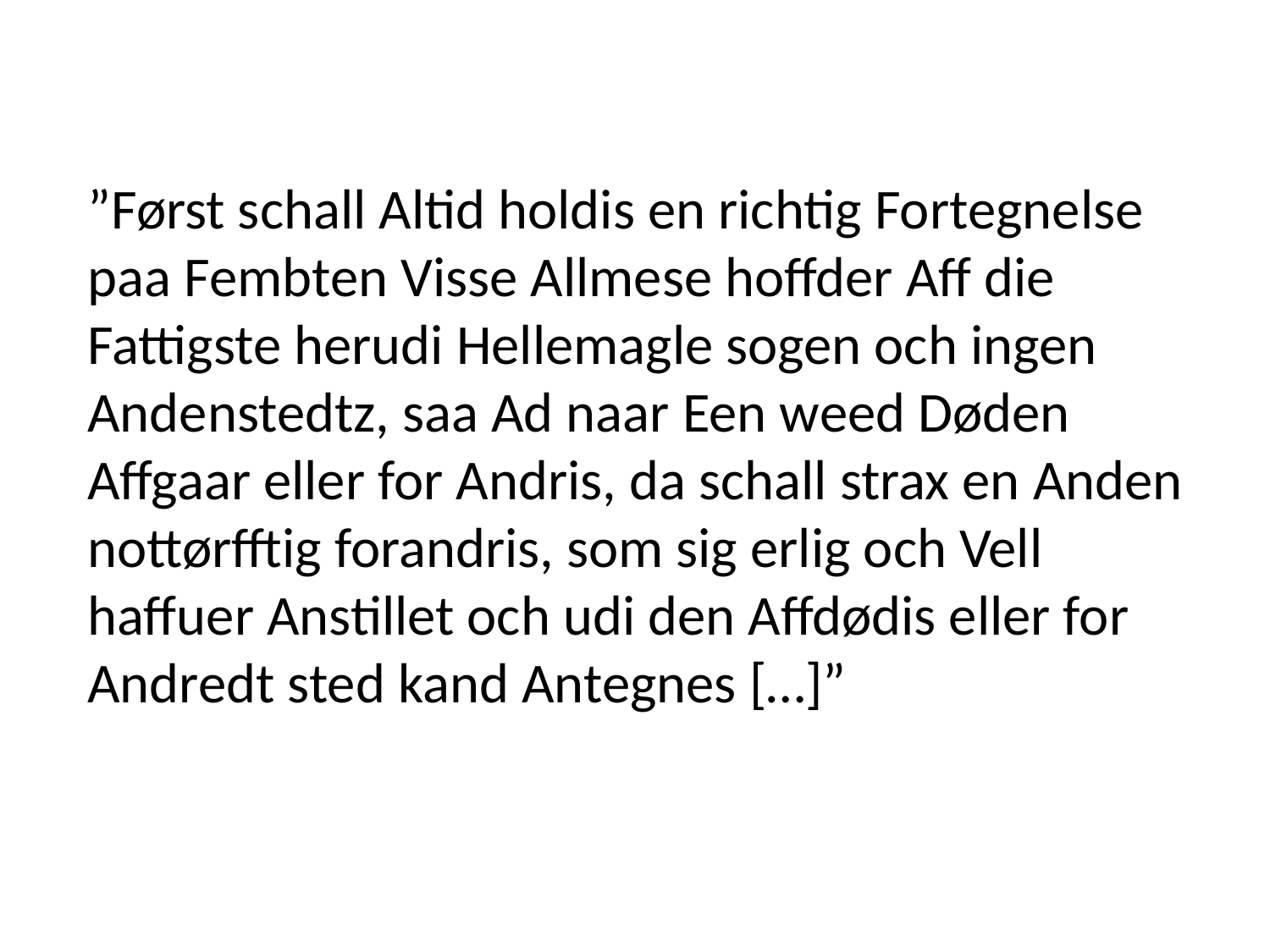

”Først schall Altid holdis en richtig Fortegnelse paa Fembten Visse Allmese hoffder Aff die Fattigste herudi Hellemagle sogen och ingen Andenstedtz, saa Ad naar Een weed Døden Affgaar eller for Andris, da schall strax en Anden nottørfftig forandris, som sig erlig och Vell haffuer Anstillet och udi den Affdødis eller for Andredt sted kand Antegnes […]”